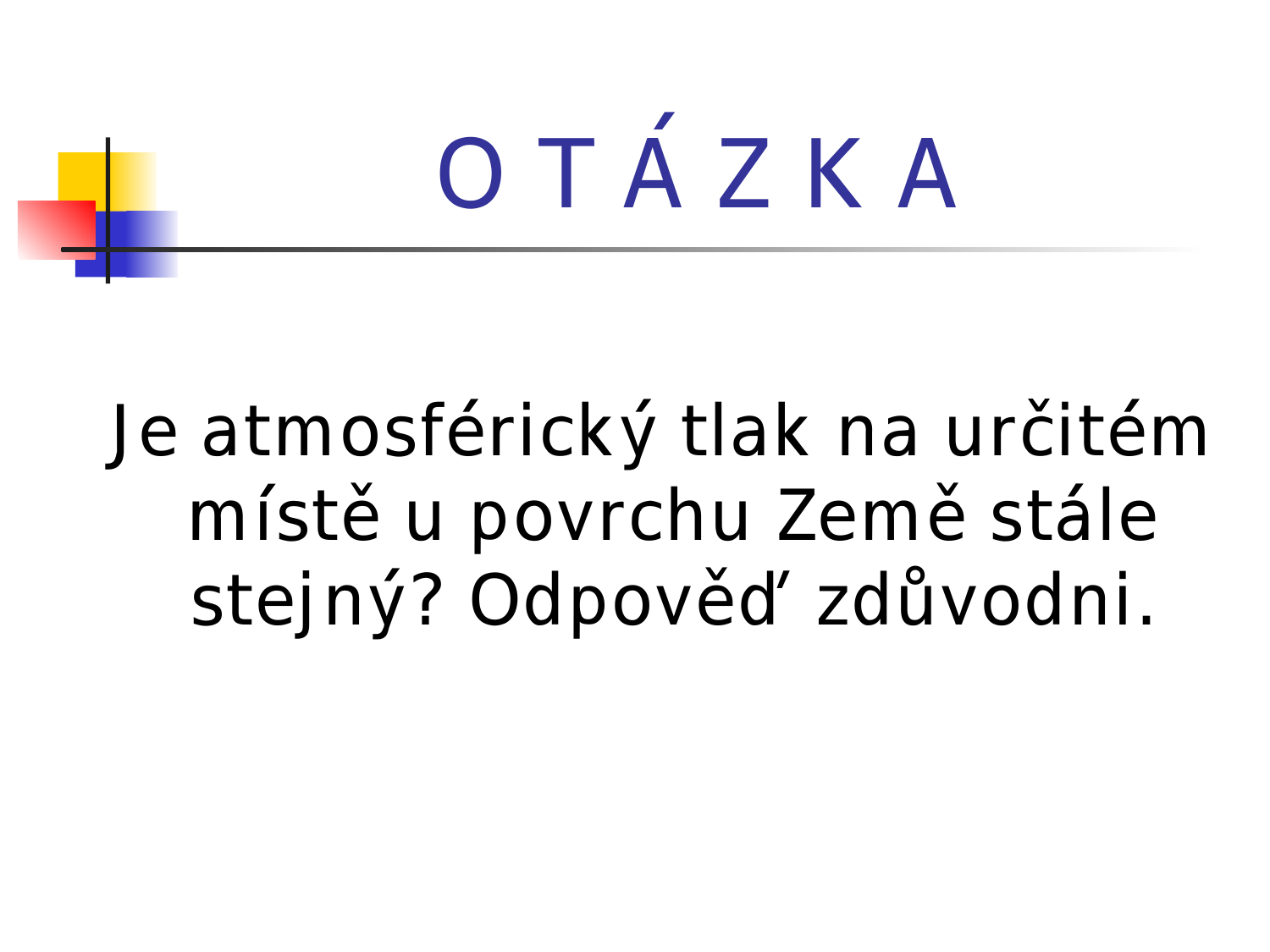

# O T Á Z K A

 Je atmosférický tlak na určitém místě u povrchu Země stále stejný? Odpověď zdůvodni.